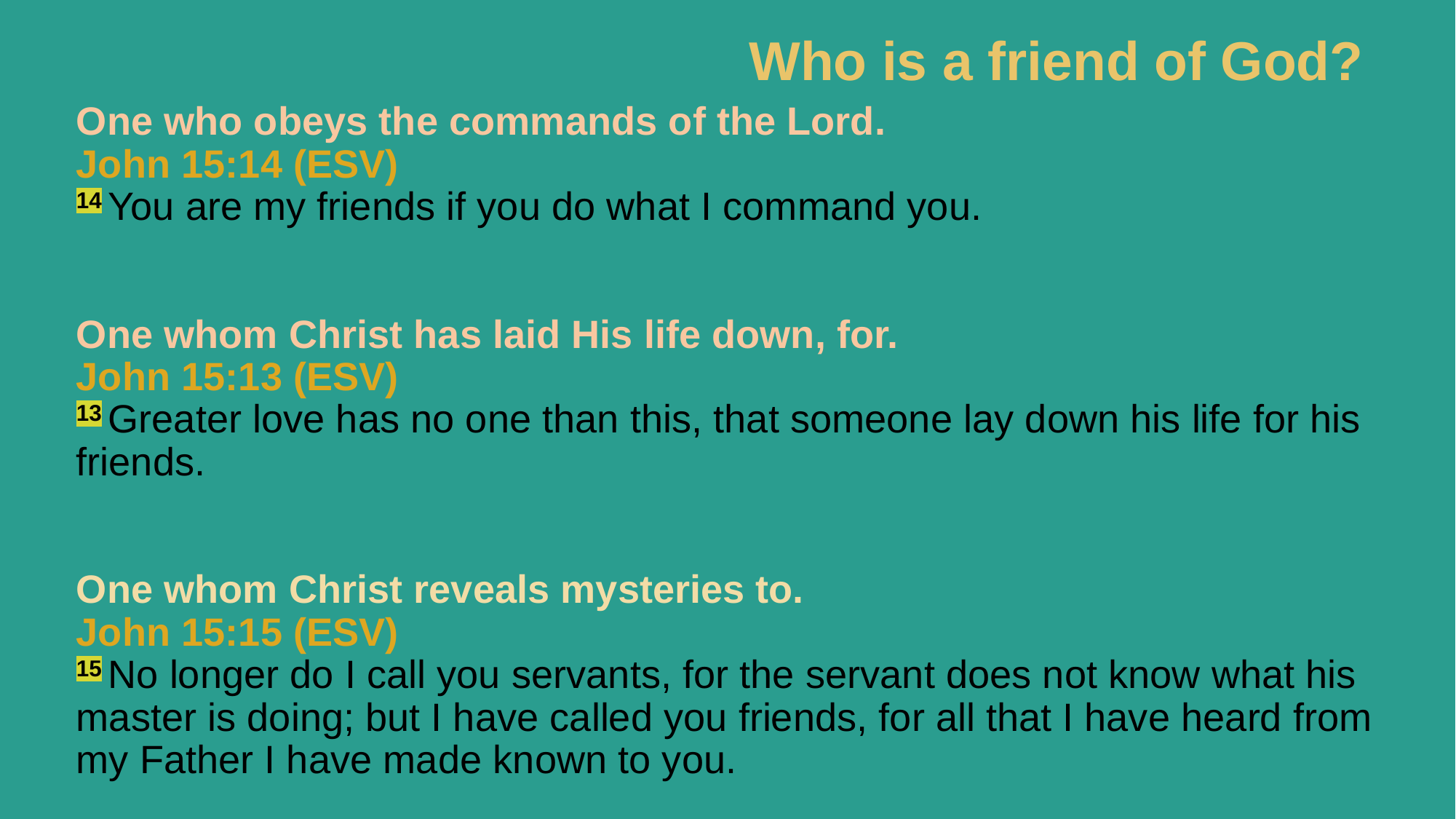

# Who is a friend of God?
One who obeys the commands of the Lord.
John 15:14 (ESV)
14 You are my friends if you do what I command you.

One whom Christ has laid His life down, for.
John 15:13 (ESV)
13 Greater love has no one than this, that someone lay down his life for his friends.

One whom Christ reveals mysteries to.
John 15:15 (ESV)
15 No longer do I call you servants, for the servant does not know what his master is doing; but I have called you friends, for all that I have heard from my Father I have made known to you.